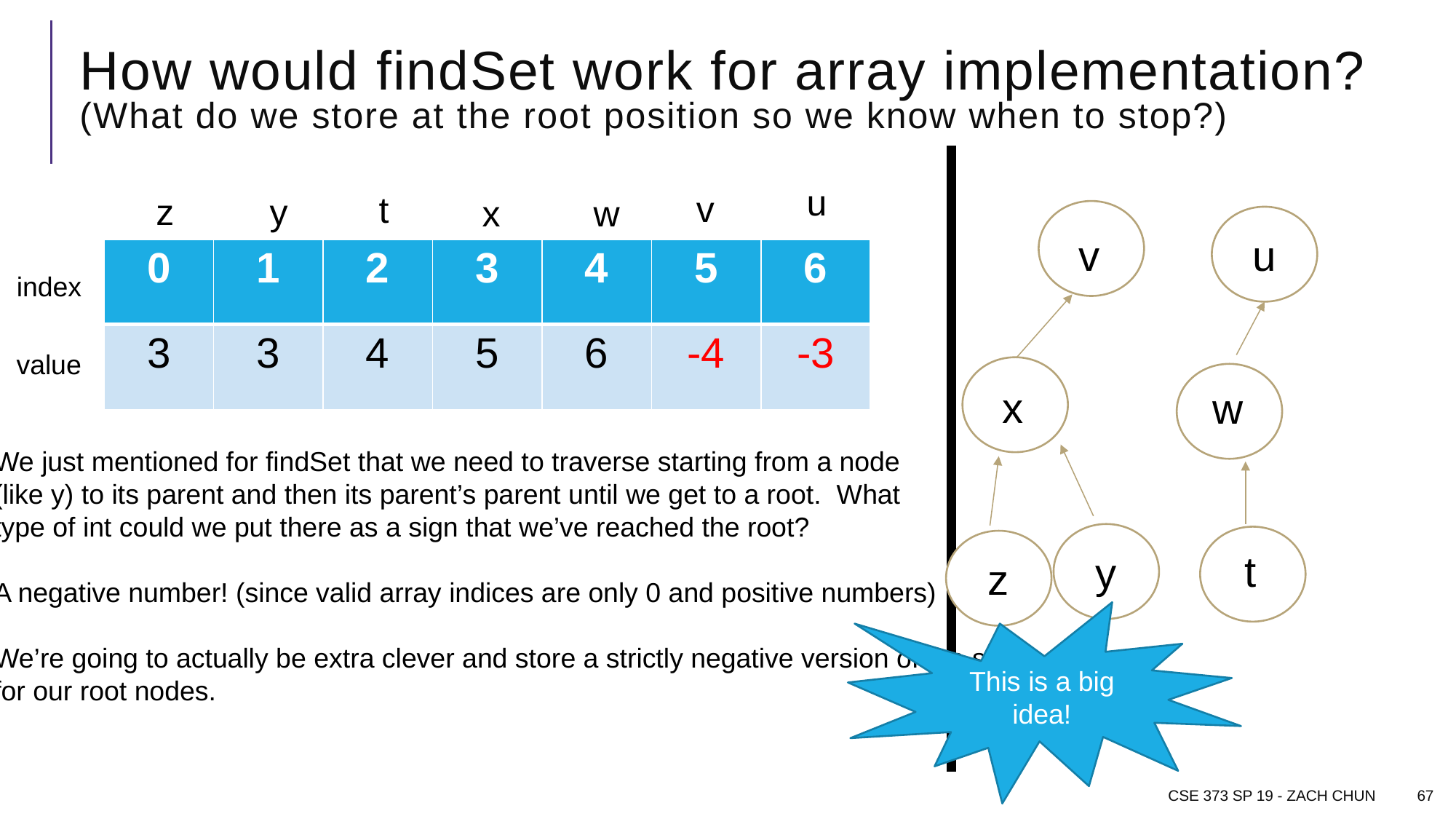

# How would findSet work for array implementation? (What do we store at the root position so we know when to stop?)
u
v
t
z
y
w
x

v
u
| 0 | 1 | 2 | 3 | 4 | 5 | 6 |
| --- | --- | --- | --- | --- | --- | --- |
| 3 | 3 | 4 | 5 | 6 | -4 | -3 |
index
value

x

w
We just mentioned for findSet that we need to traverse starting from a node
(like y) to its parent and then its parent’s parent until we get to a root.  What
type of int could we put there as a sign that we’ve reached the root?

A negative number! (since valid array indices are only 0 and positive numbers)

We’re going to actually be extra clever and store a strictly negative version of the size;
for our root nodes.

y

t
z
This is a big idea!
CSE 373 SP 19 - Zach Chun
67